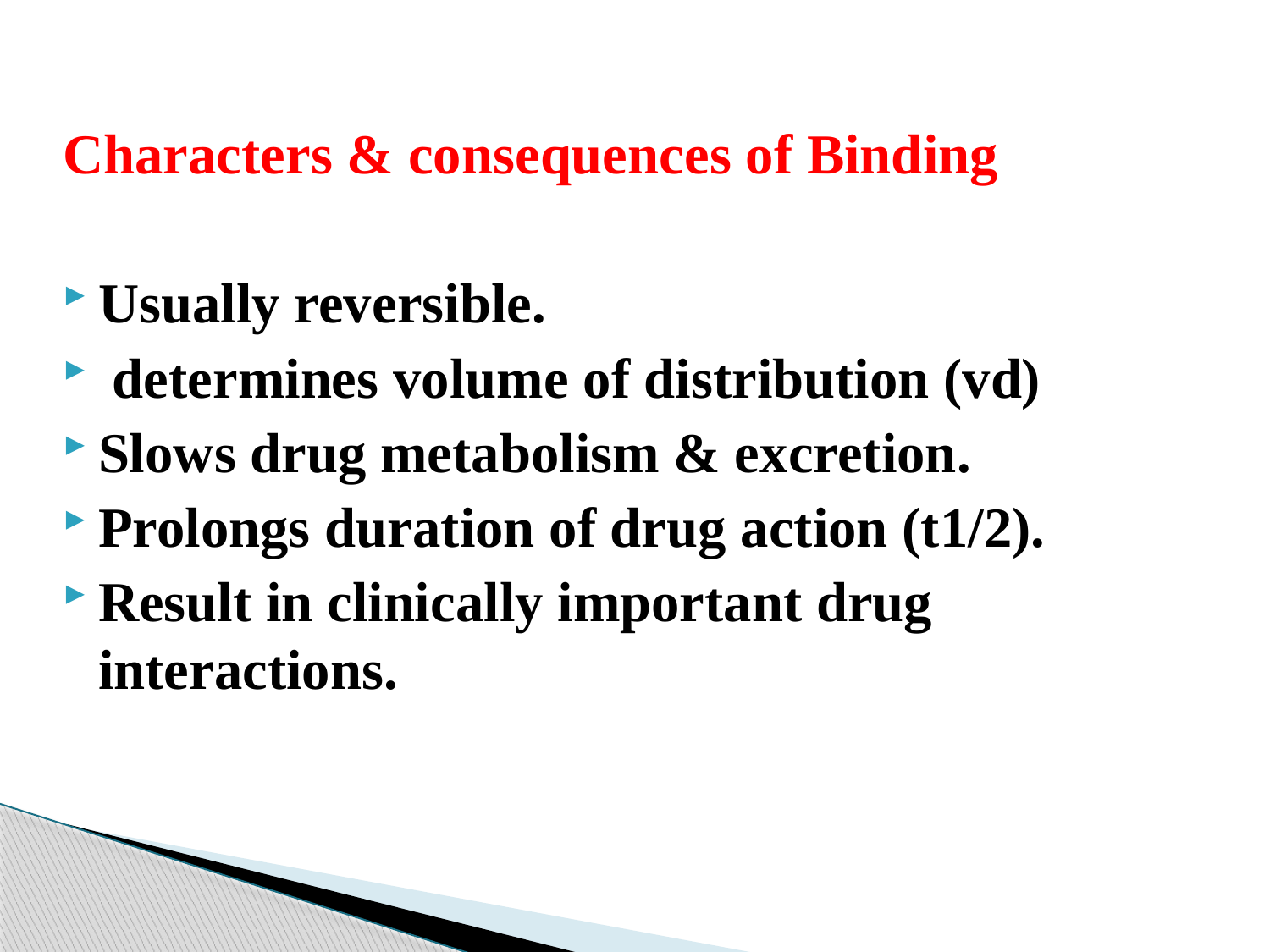

Characters & consequences of Binding

Usually reversible.
 determines volume of distribution (vd)
Slows drug metabolism & excretion.
Prolongs duration of drug action (t1/2).
Result in clinically important drug interactions.